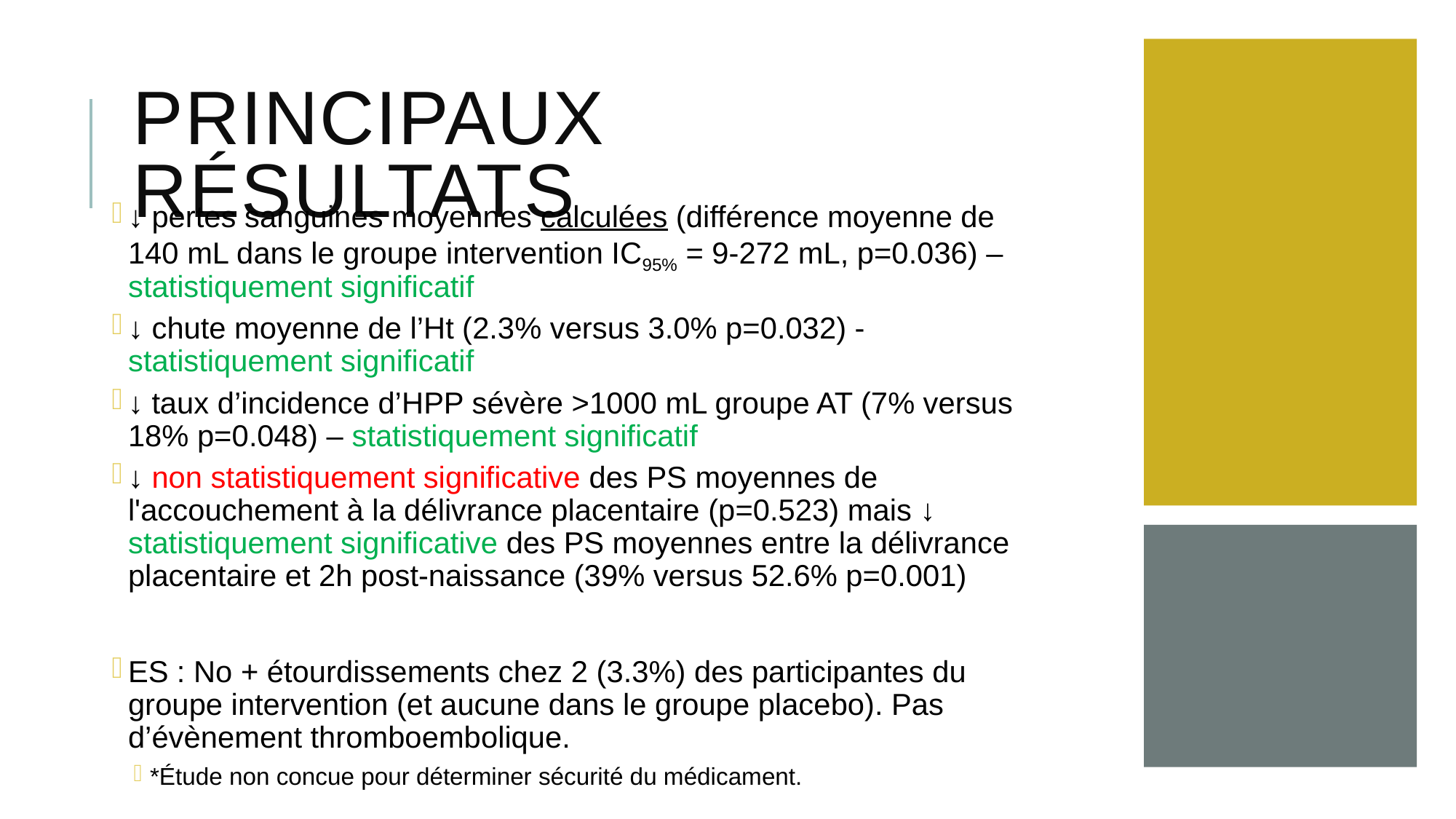

# Principaux RÉSULTATS
↓ pertes sanguines moyennes calculées (différence moyenne de 140 mL dans le groupe intervention IC95% = 9-272 mL, p=0.036) – statistiquement significatif
↓ chute moyenne de l’Ht (2.3% versus 3.0% p=0.032) - statistiquement significatif
↓ taux d’incidence d’HPP sévère >1000 mL groupe AT (7% versus 18% p=0.048) – statistiquement significatif
↓ non statistiquement significative des PS moyennes de l'accouchement à la délivrance placentaire (p=0.523) mais ↓ statistiquement significative des PS moyennes entre la délivrance placentaire et 2h post-naissance (39% versus 52.6% p=0.001)

ES : No + étourdissements chez 2 (3.3%) des participantes du groupe intervention (et aucune dans le groupe placebo). Pas d’évènement thromboembolique.
*Étude non concue pour déterminer sécurité du médicament.